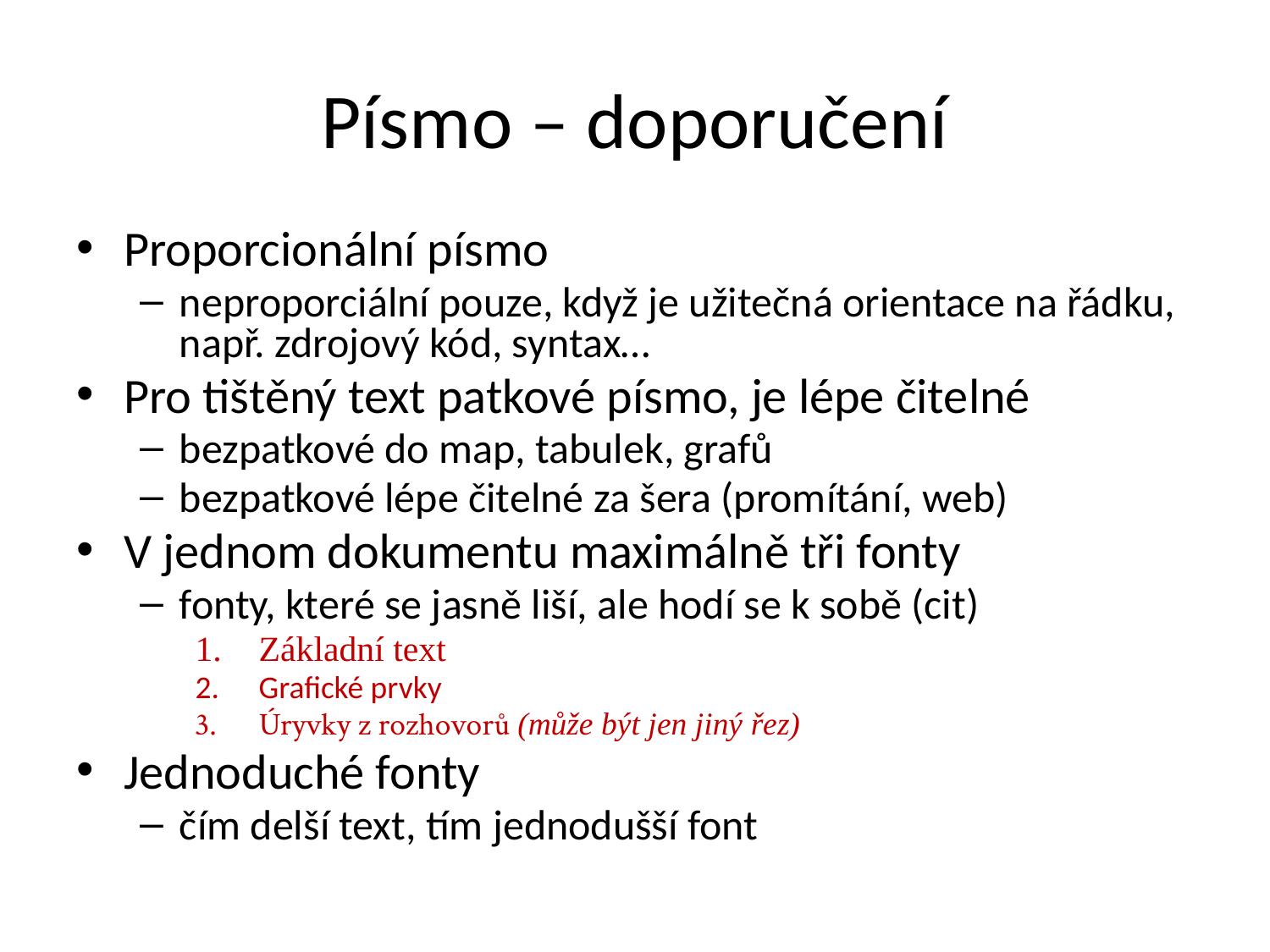

# Písmo – doporučení
Proporcionální písmo
neproporciální pouze, když je užitečná orientace na řádku, např. zdrojový kód, syntax…
Pro tištěný text patkové písmo, je lépe čitelné
bezpatkové do map, tabulek, grafů
bezpatkové lépe čitelné za šera (promítání, web)
V jednom dokumentu maximálně tři fonty
fonty, které se jasně liší, ale hodí se k sobě (cit)
Základní text
Grafické prvky
Úryvky z rozhovorů (může být jen jiný řez)
Jednoduché fonty
čím delší text, tím jednodušší font